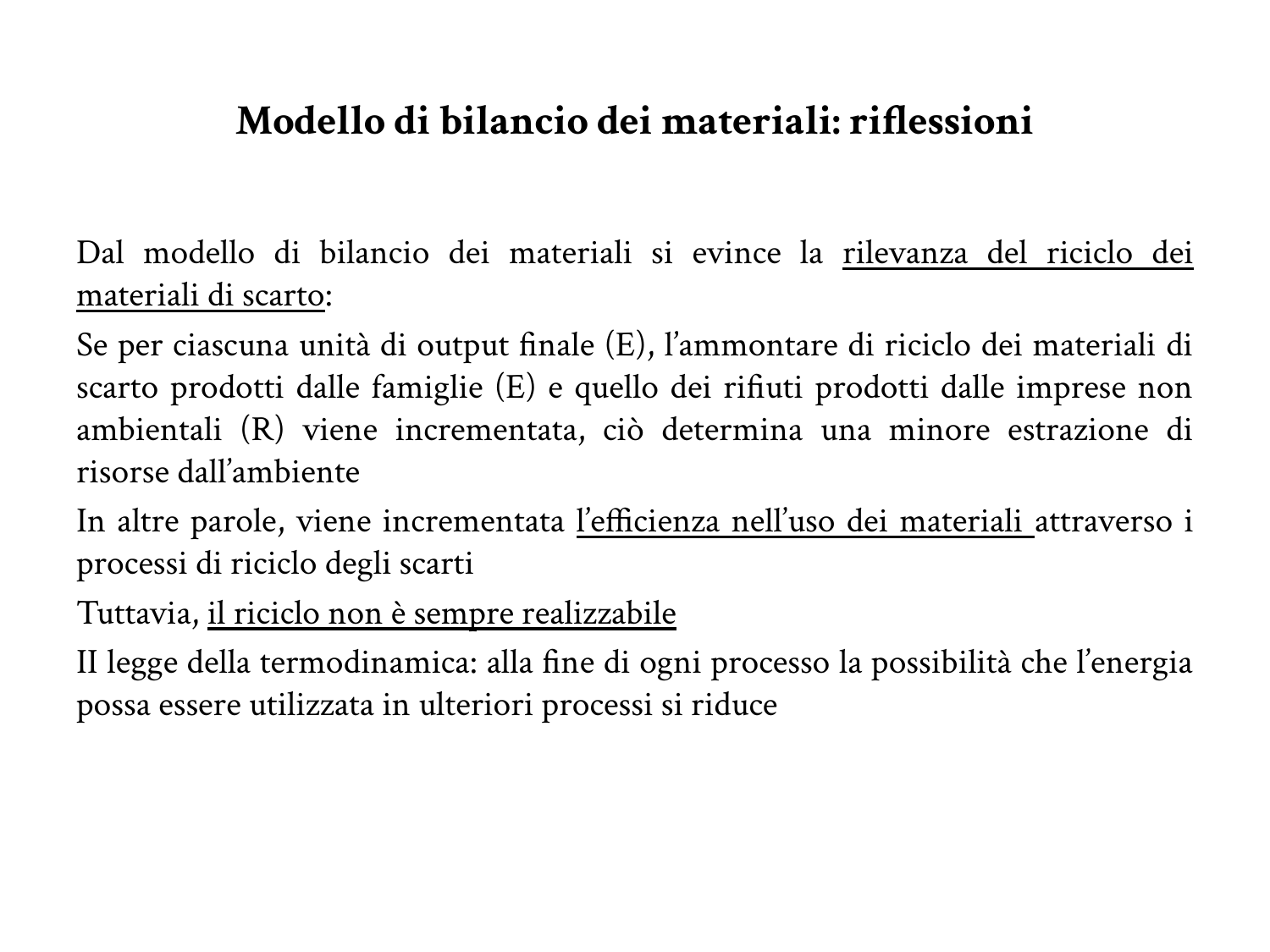

# Modello di bilancio dei materiali: riflessioni
Dal modello di bilancio dei materiali si evince la rilevanza del riciclo dei materiali di scarto:
Se per ciascuna unità di output finale (E), l’ammontare di riciclo dei materiali di scarto prodotti dalle famiglie (E) e quello dei rifiuti prodotti dalle imprese non ambientali (R) viene incrementata, ciò determina una minore estrazione di risorse dall’ambiente
In altre parole, viene incrementata l’efficienza nell’uso dei materiali attraverso i processi di riciclo degli scarti
Tuttavia, il riciclo non è sempre realizzabile
II legge della termodinamica: alla fine di ogni processo la possibilità che l’energia possa essere utilizzata in ulteriori processi si riduce